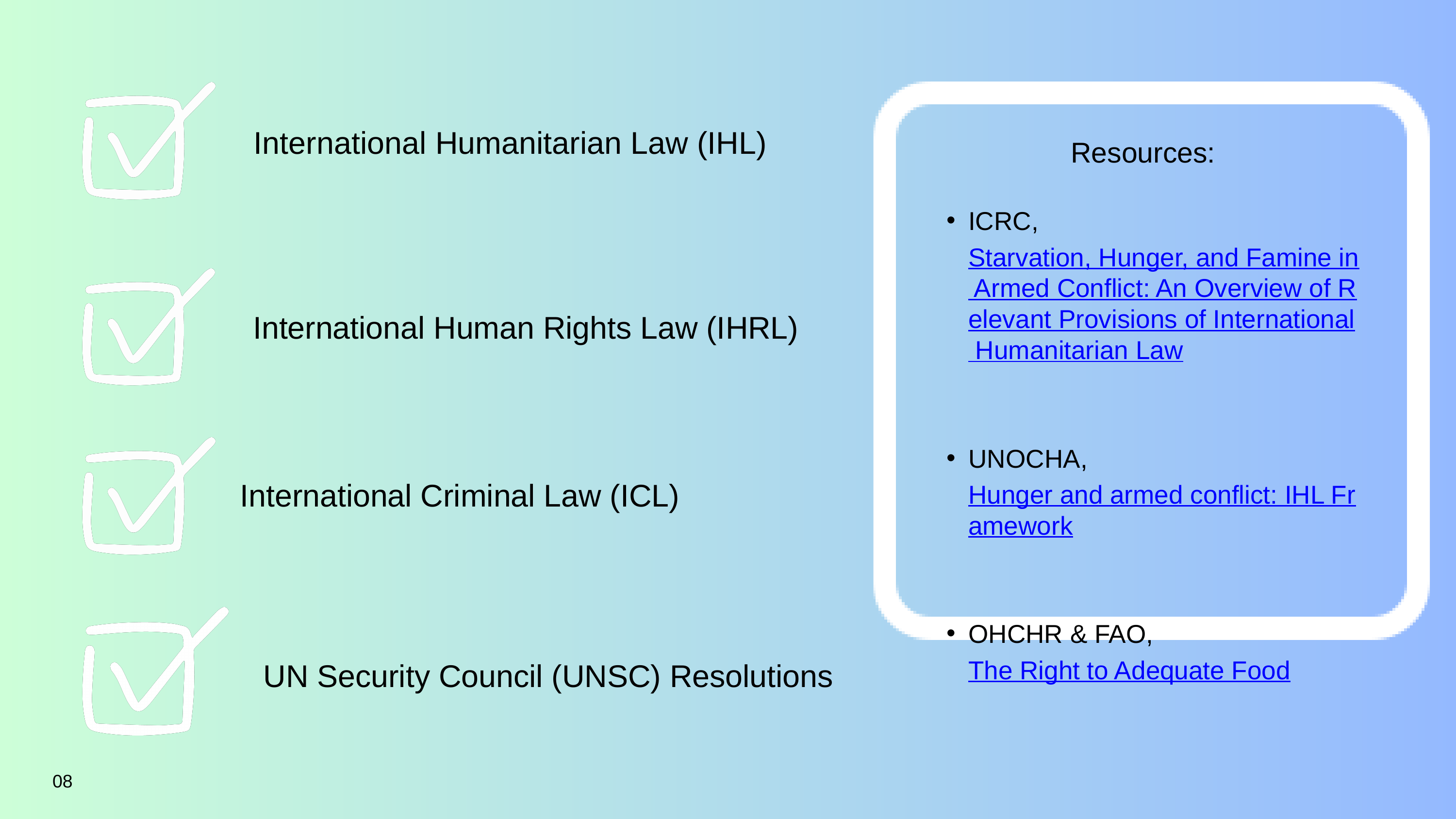

International Humanitarian Law (IHL)

Resources:​​​
​
ICRC, Starvation, Hunger, and Famine in Armed Conflict: An Overview of Relevant Provisions of International Humanitarian Law​​​

UNOCHA, Hunger and armed conflict: IHL Framework​​​

OHCHR & FAO, The Right to Adequate Food​​​

International Human Rights Law (IHRL)

International Criminal Law (ICL)

UN Security Council (UNSC) Resolutions
08